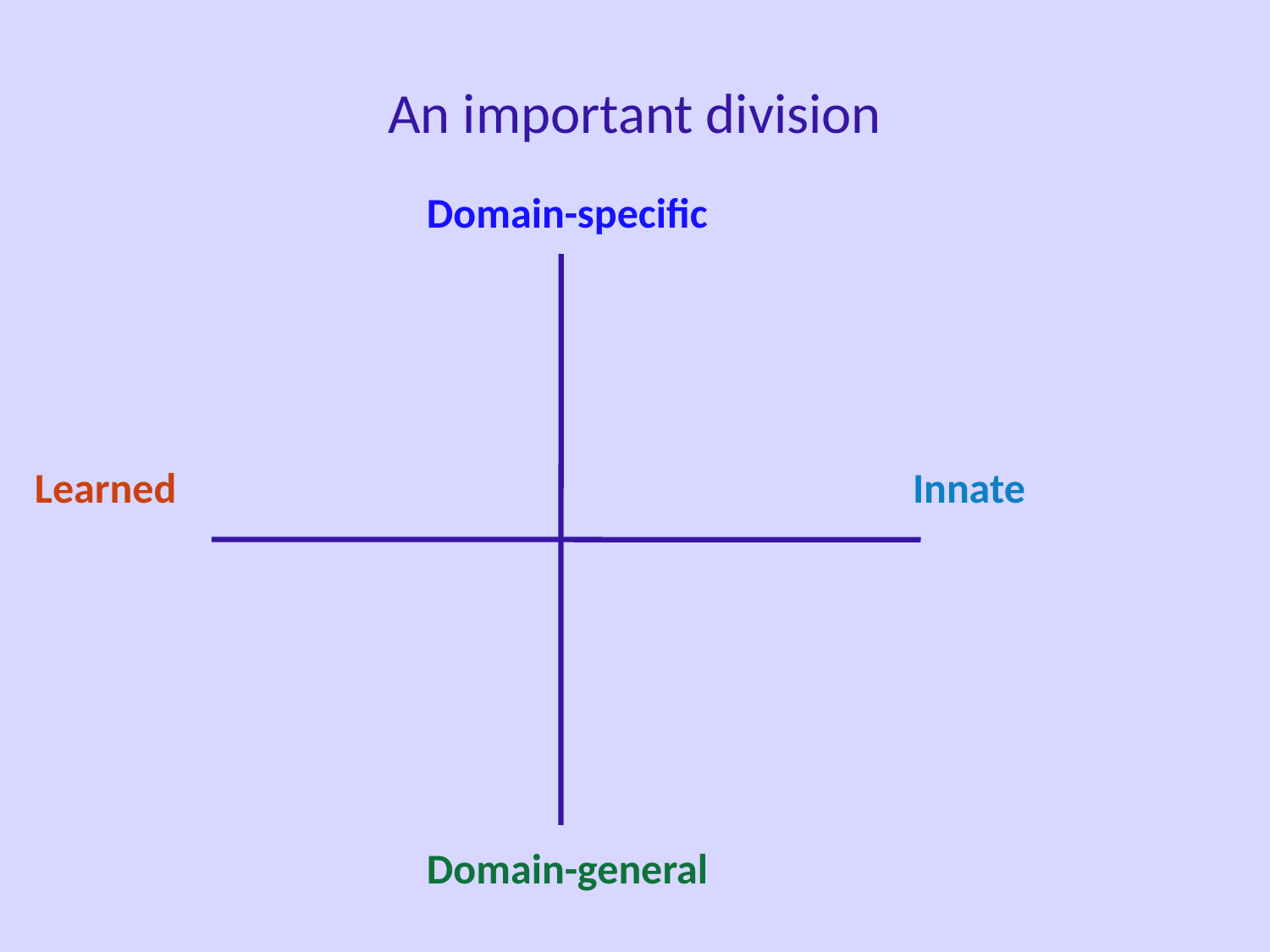

An important division
Domain-specific
Learned
Innate
Domain-general